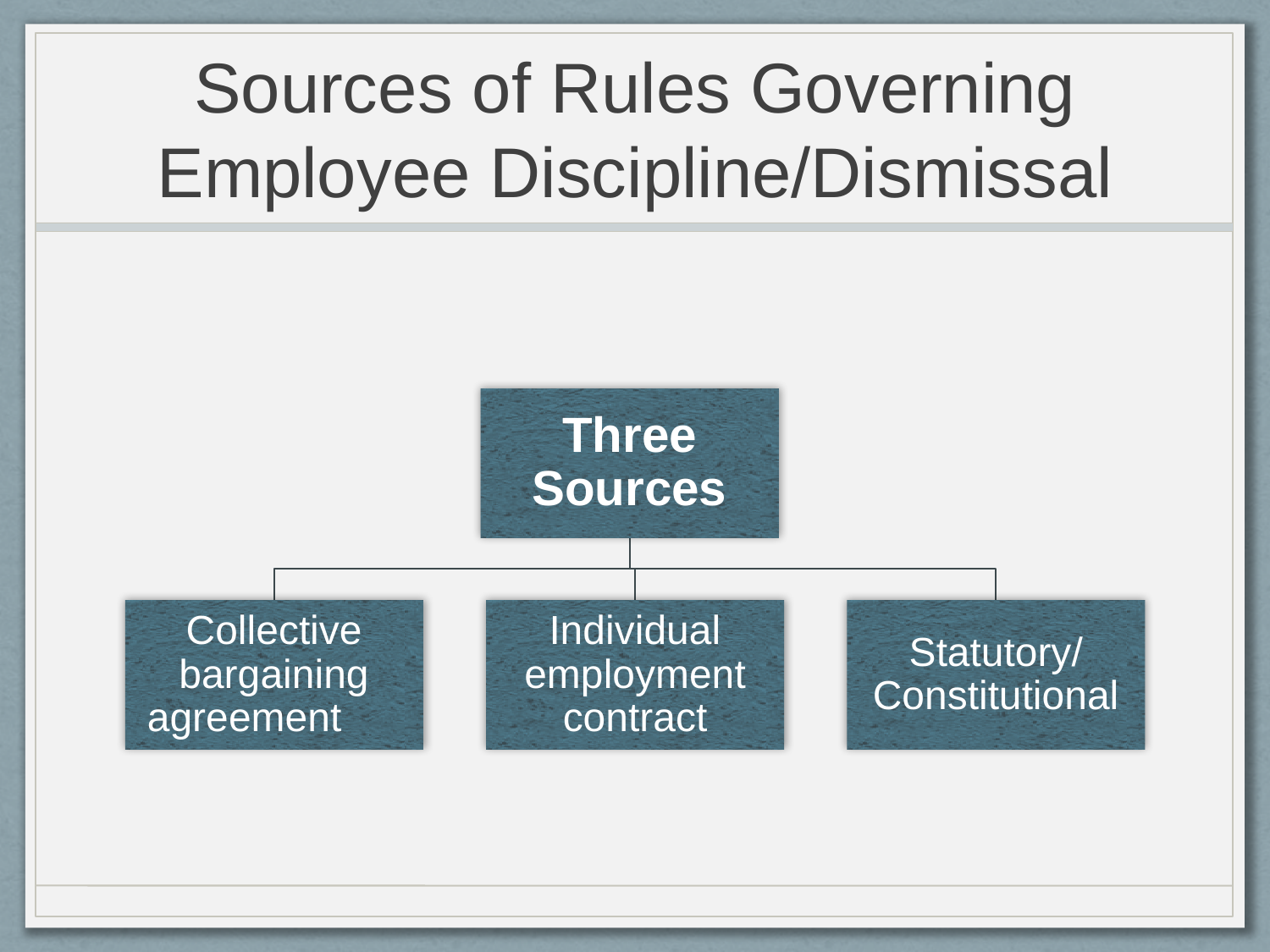

# Sources of Rules Governing Employee Discipline/Dismissal
Three Sources
Collective bargaining agreement
Individual employment contract
Statutory/Constitutional